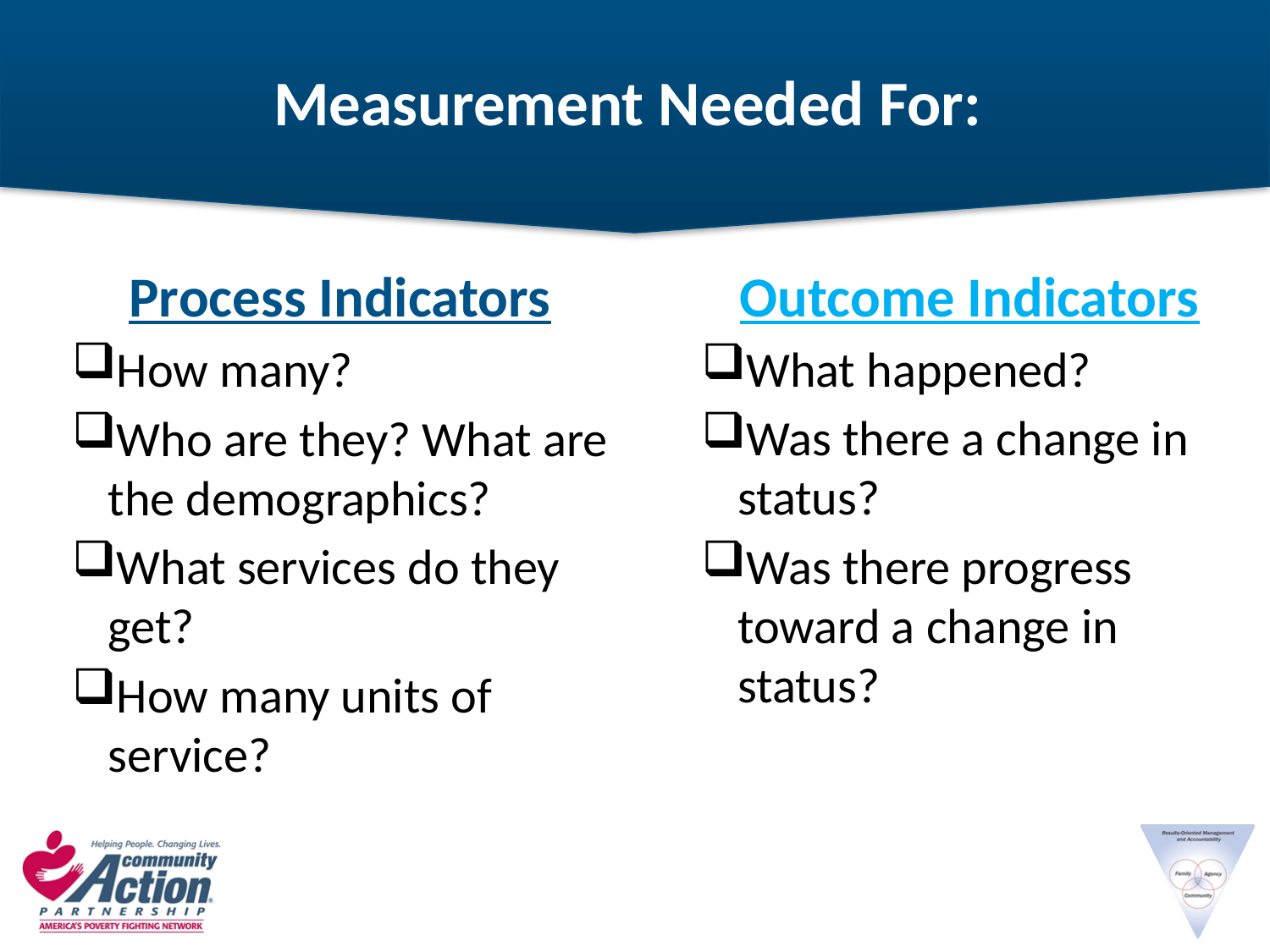

# Measurement Needed For:
Process Indicators
How many?
Who are they? What are the demographics?
What services do they get?
How many units of service?

Outcome Indicators
What happened?
Was there a change in status?
Was there progress toward a change in status?